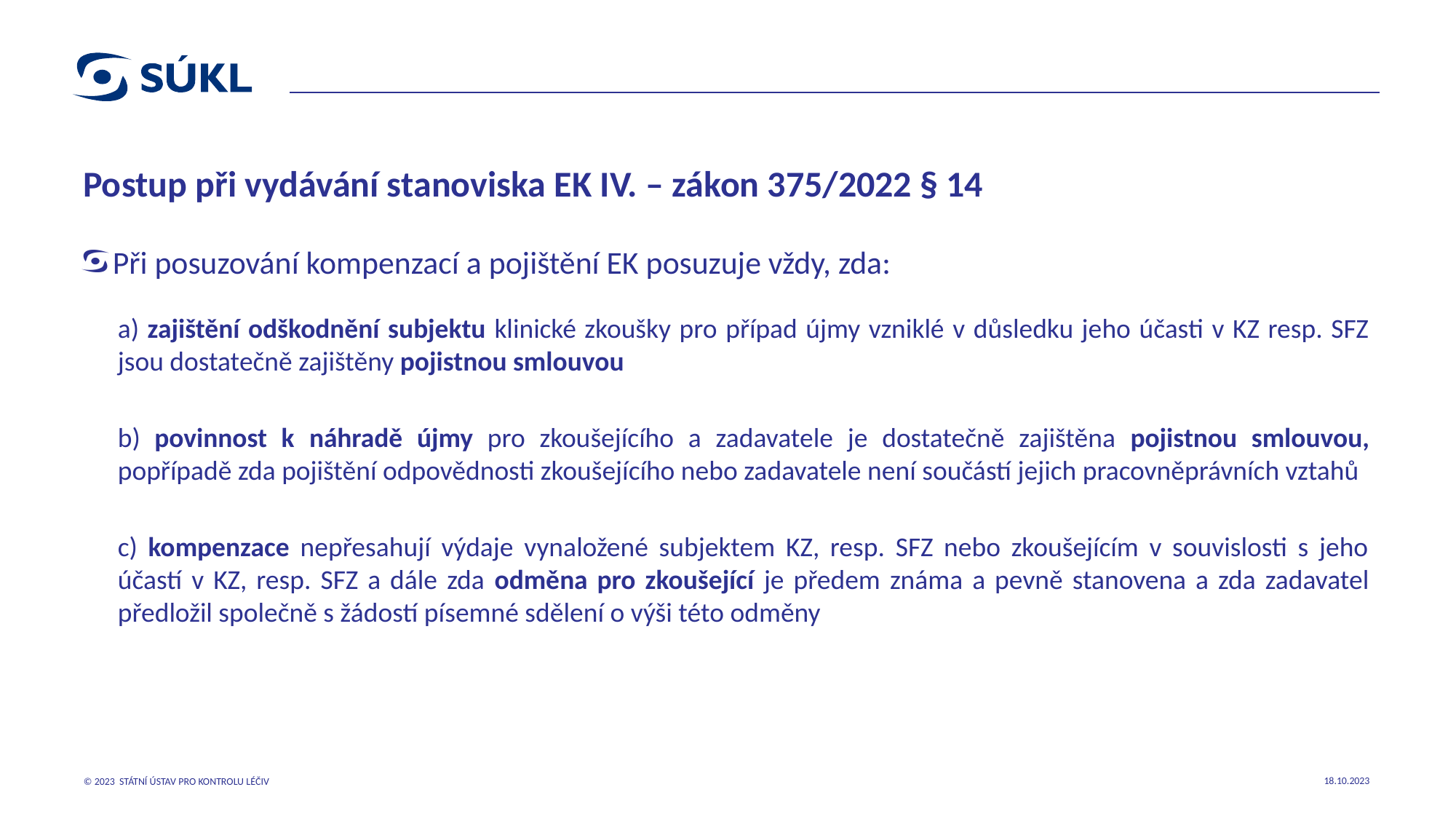

# Postup při vydávání stanoviska EK IV. – zákon 375/2022 § 14
Při posuzování kompenzací a pojištění EK posuzuje vždy, zda:

a) zajištění odškodnění subjektu klinické zkoušky pro případ újmy vzniklé v důsledku jeho účasti v KZ resp. SFZ jsou dostatečně zajištěny pojistnou smlouvou

b) povinnost k náhradě újmy pro zkoušejícího a zadavatele je dostatečně zajištěna pojistnou smlouvou, popřípadě zda pojištění odpovědnosti zkoušejícího nebo zadavatele není součástí jejich pracovněprávních vztahů

c) kompenzace nepřesahují výdaje vynaložené subjektem KZ, resp. SFZ nebo zkoušejícím v souvislosti s jeho účastí v KZ, resp. SFZ a dále zda odměna pro zkoušející je předem známa a pevně stanovena a zda zadavatel předložil společně s žádostí písemné sdělení o výši této odměny
18.10.2023
© 2023  STÁTNÍ ÚSTAV PRO KONTROLU LÉČIV